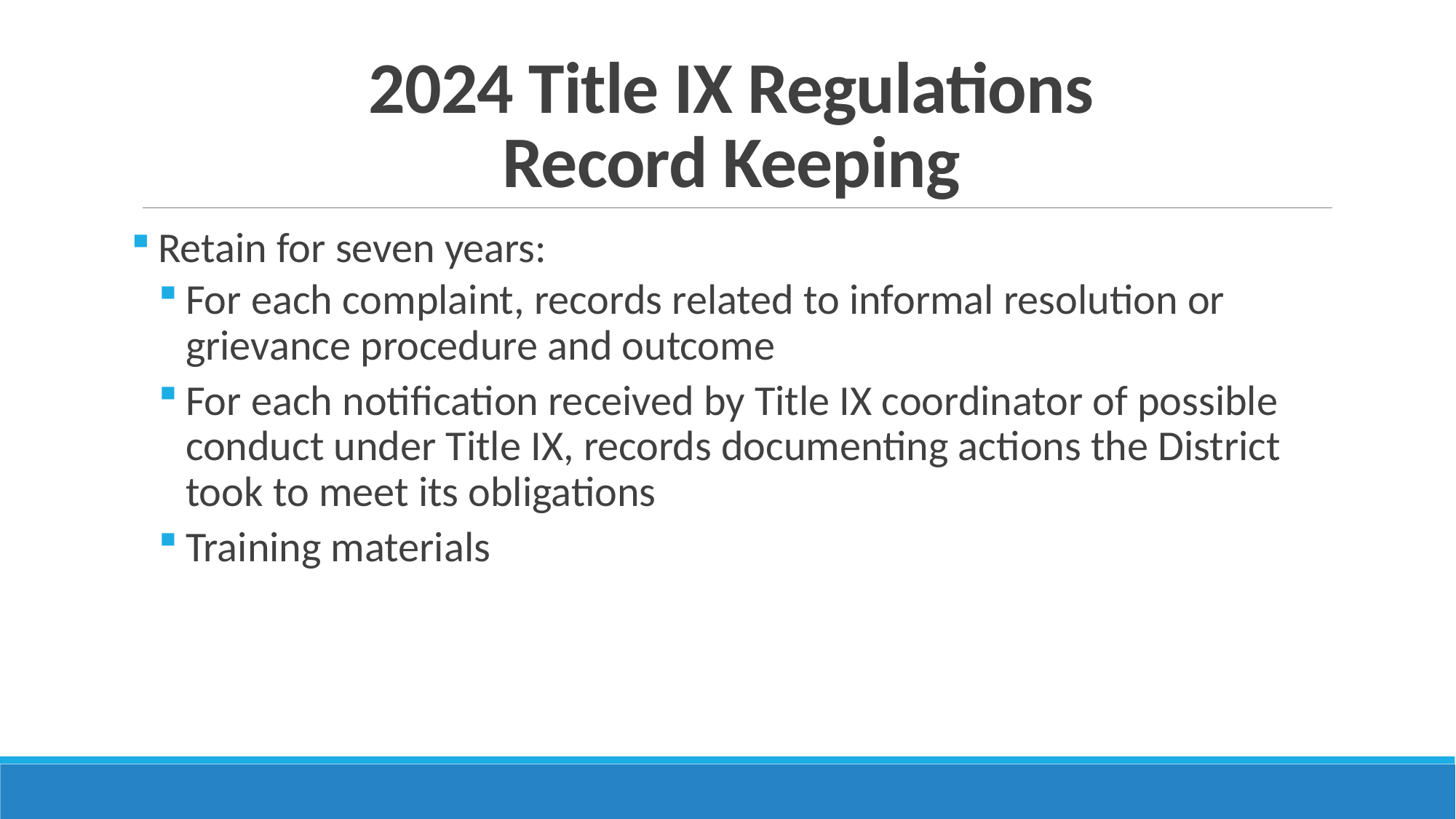

# 2024 Title IX Regulations Record Keeping
Retain for seven years:
For each complaint, records related to informal resolution or grievance procedure and outcome
For each notification received by Title IX coordinator of possible conduct under Title IX, records documenting actions the District took to meet its obligations
Training materials